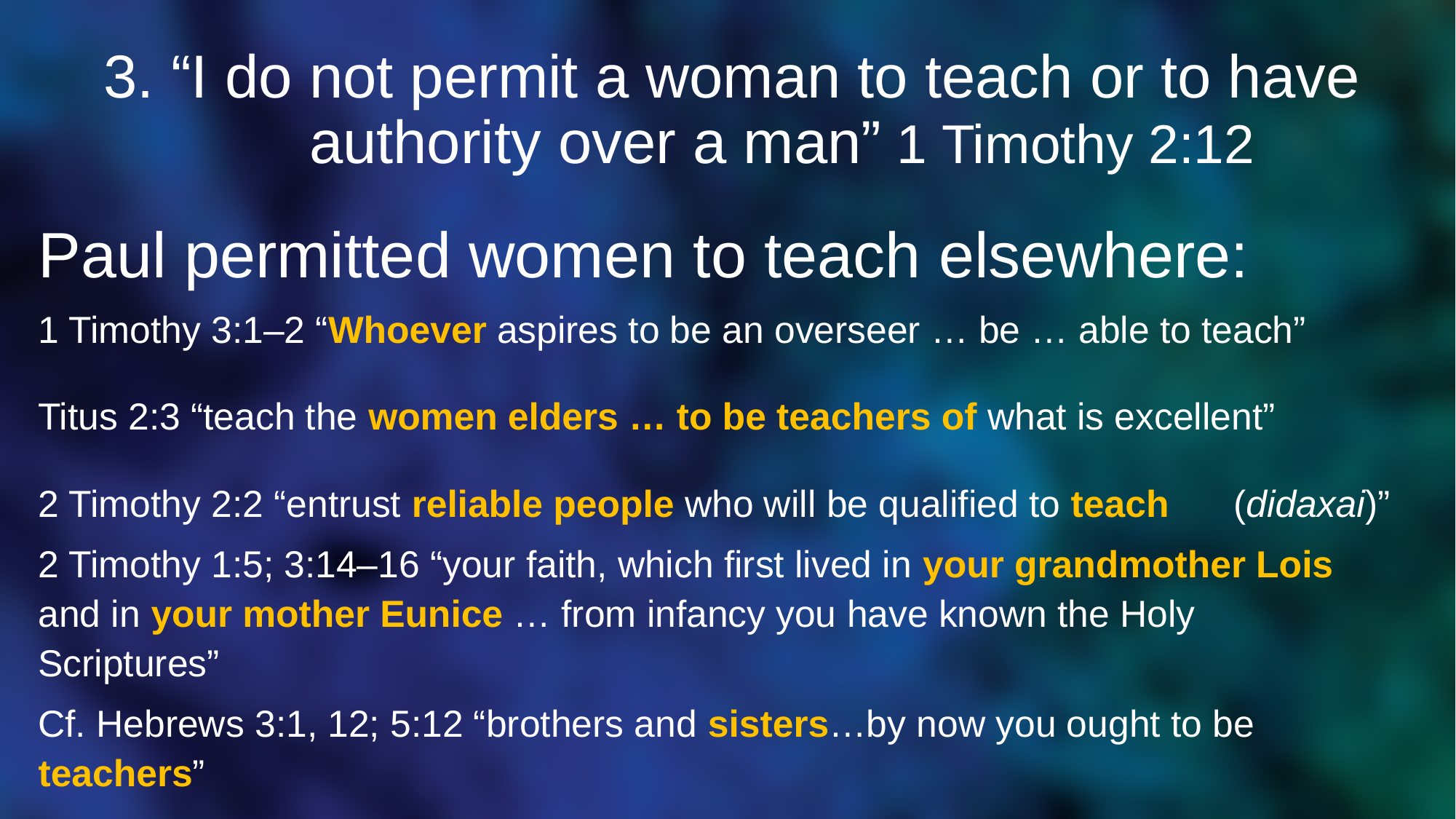

# 3. “I do not permit a woman to teach or to have authority over a man” 1 Timothy 2:12
Paul permitted women to teach elsewhere:
1 Timothy 3:1–2 “Whoever aspires to be an overseer … be … able to teach”

Titus 2:3 “teach the women elders … to be teachers of what is excellent”

2 Timothy 2:2 “entrust reliable people who will be qualified to teach 	(didaxai)”
2 Timothy 1:5; 3:14–16 “your faith, which first lived in your grandmother Lois 	and in your mother Eunice … from infancy you have known the Holy 	Scriptures”
Cf. Hebrews 3:1, 12; 5:12 “brothers and sisters…by now you ought to be 	teachers”